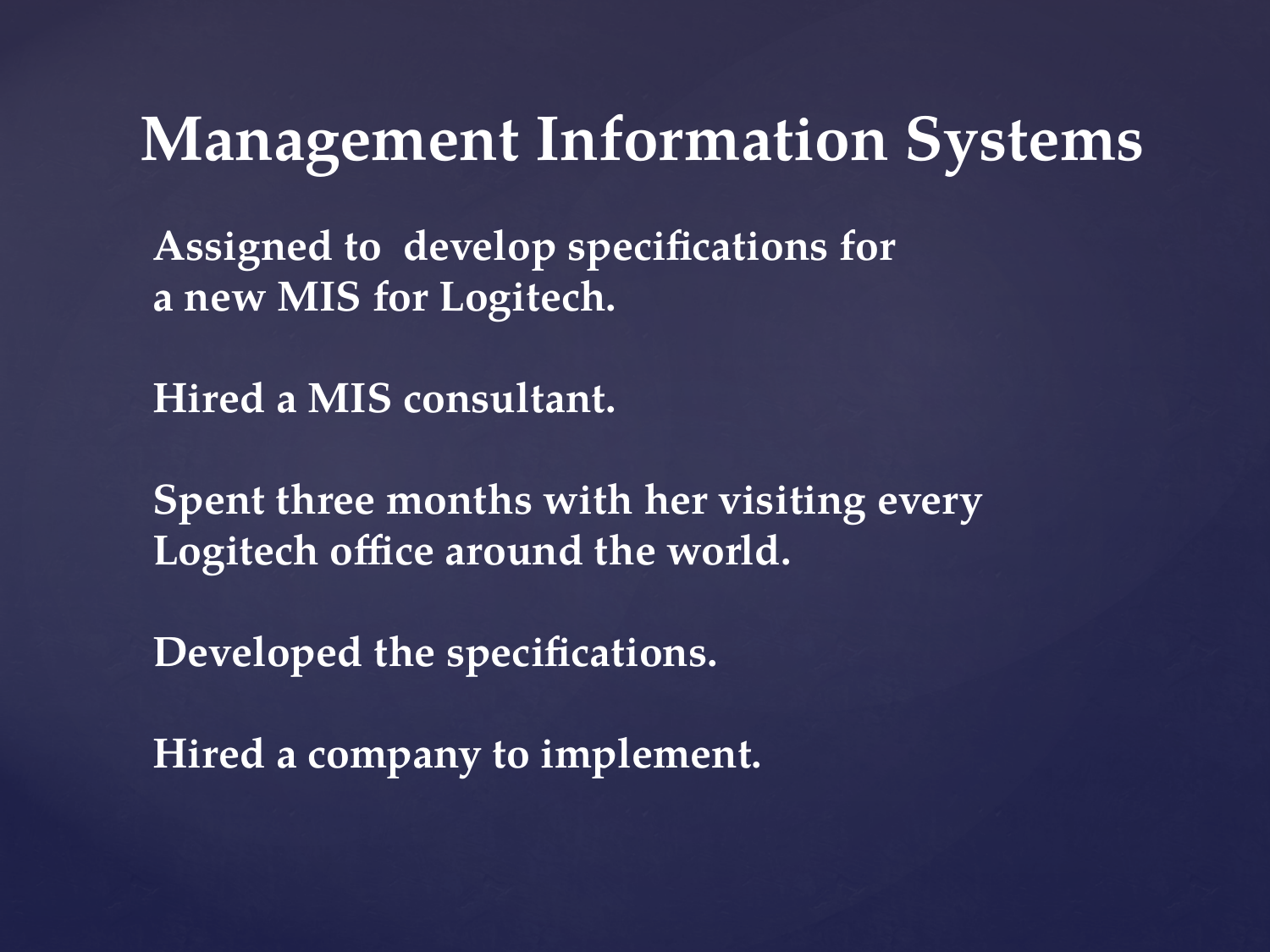

# Management Information Systems
Assigned to  develop specifications for
a new MIS for Logitech.
Hired a MIS consultant.
Spent three months with her visiting every
Logitech office around the world.

Developed the specifications.
Hired a company to implement.